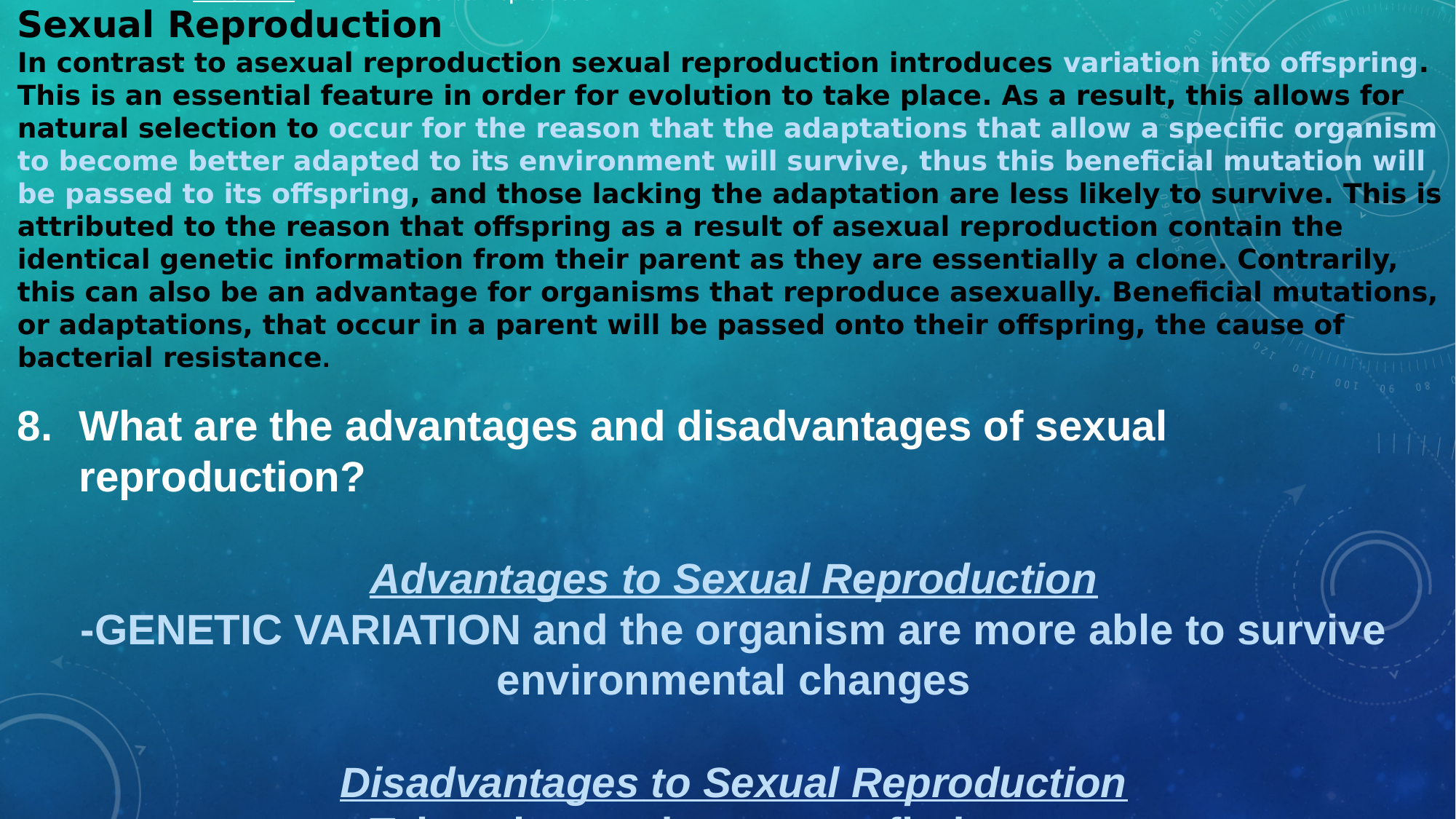

TEKS 7.14B		Asexual Reproduction

Sexual Reproduction
In contrast to asexual reproduction sexual reproduction introduces variation into offspring.  This is an essential feature in order for evolution to take place. As a result, this allows for natural selection to occur for the reason that the adaptations that allow a specific organism to become better adapted to its environment will survive, thus this beneficial mutation will be passed to its offspring, and those lacking the adaptation are less likely to survive. This is attributed to the reason that offspring as a result of asexual reproduction contain the identical genetic information from their parent as they are essentially a clone. Contrarily, this can also be an advantage for organisms that reproduce asexually. Beneficial mutations, or adaptations, that occur in a parent will be passed onto their offspring, the cause of bacterial resistance.

What are the advantages and disadvantages of sexual reproduction?

Advantages to Sexual Reproduction
-GENETIC VARIATION and the organism are more able to survive environmental changes

Disadvantages to Sexual Reproduction
-Takes time and energy to find a mate